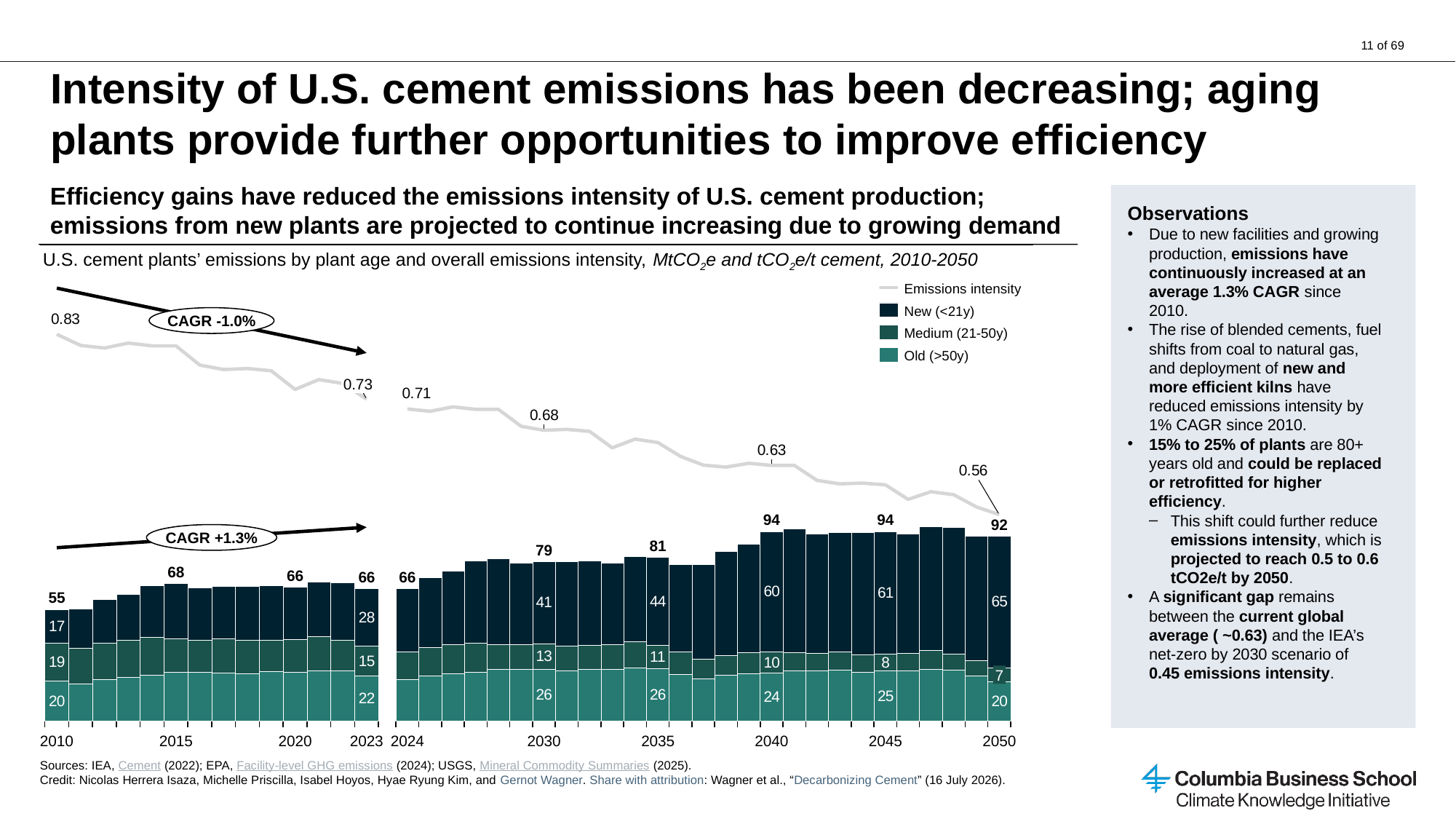

# Intensity of U.S. cement emissions has been decreasing; aging plants provide further opportunities to improve efficiency
Efficiency gains have reduced the emissions intensity of U.S. cement production; emissions from new plants are projected to continue increasing due to growing demand
Observations
Due to new facilities and growing production, emissions have continuously increased at an average 1.3% CAGR since 2010.
The rise of blended cements, fuel shifts from coal to natural gas, and deployment of new and more efficient kilns have reduced emissions intensity by 1% CAGR since 2010.
15% to 25% of plants are 80+ years old and could be replaced or retrofitted for higher efficiency.
This shift could further reduce emissions intensity, which is projected to reach 0.5 to 0.6 tCO2e/t by 2050.
A significant gap remains between the current global average ( ~0.63) and the IEA’s net-zero by 2030 scenario of 0.45 emissions intensity.

U.S. cement plants’ emissions by plant age and overall emissions intensity, MtCO2e and tCO2e/t cement, 2010-2050
Emissions intensity

### Chart

| Category |  |  |  |  |
|---|---|---|---|---|

### Chart

| Category |  |  |  |  |
|---|---|---|---|---|
New (<21y)

CAGR -1.0%
Medium (21-50y)

Old (>50y)

0.73
94
94
92
CAGR +1.3%
81
79
68
66
66
66
55
7
2010
2015
2020
2023
2024
2030
2035
2040
2045
2050
Sources: IEA, Cement (2022); EPA, Facility-level GHG emissions (2024); USGS, Mineral Commodity Summaries (2025).
Credit: Nicolas Herrera Isaza, Michelle Priscilla, Isabel Hoyos, Hyae Ryung Kim, and Gernot Wagner. Share with attribution: Wagner et al., “Decarbonizing Cement” (16 July 2026).